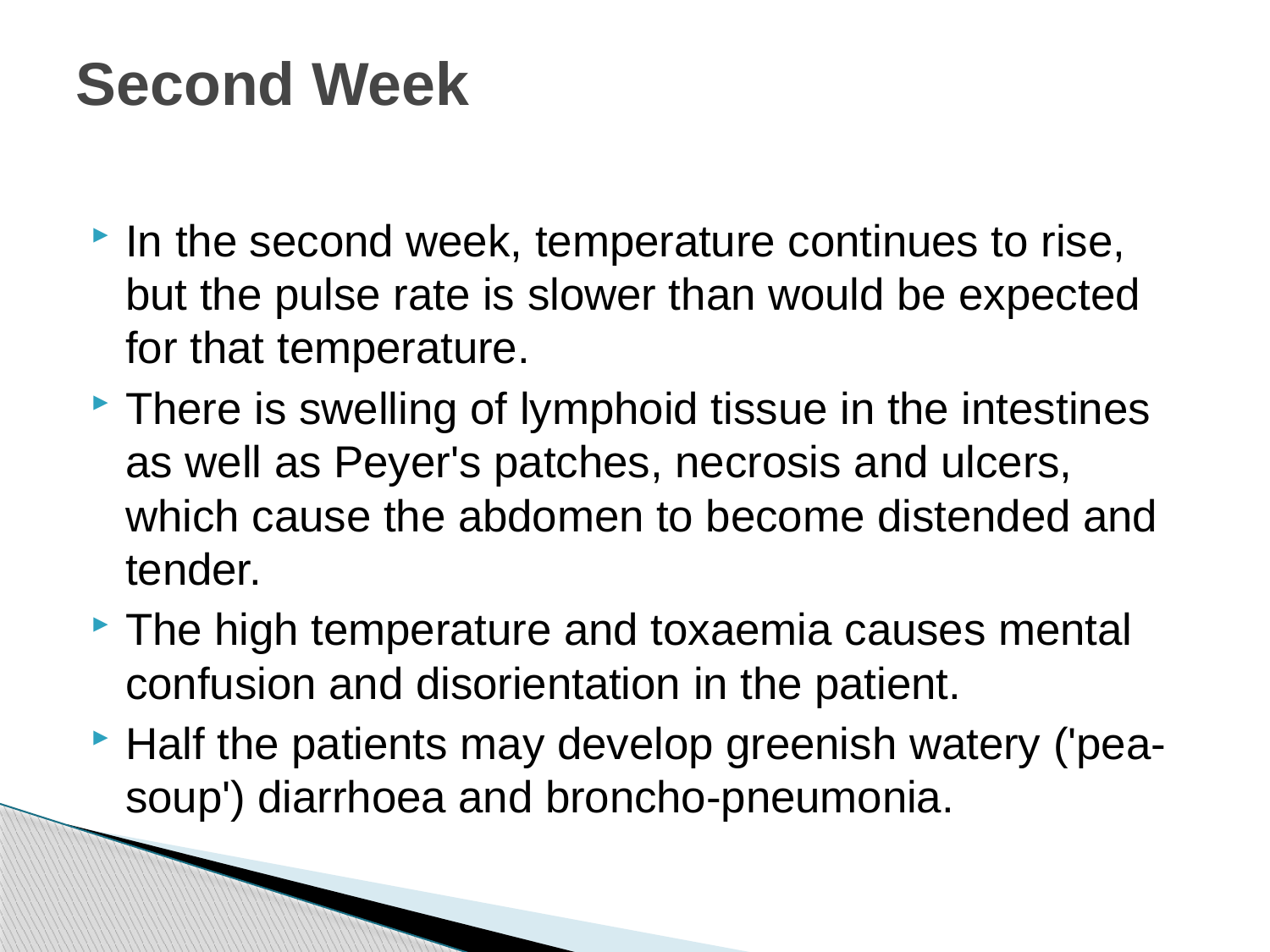

# Second Week
In the second week, temperature continues to rise, but the pulse rate is slower than would be expected for that temperature.
There is swelling of lymphoid tissue in the intestines as well as Peyer's patches, necrosis and ulcers, which cause the abdomen to become distended and tender.
The high temperature and toxaemia causes mental confusion and disorientation in the patient.
Half the patients may develop greenish watery ('pea-soup') diarrhoea and broncho-pneumonia.